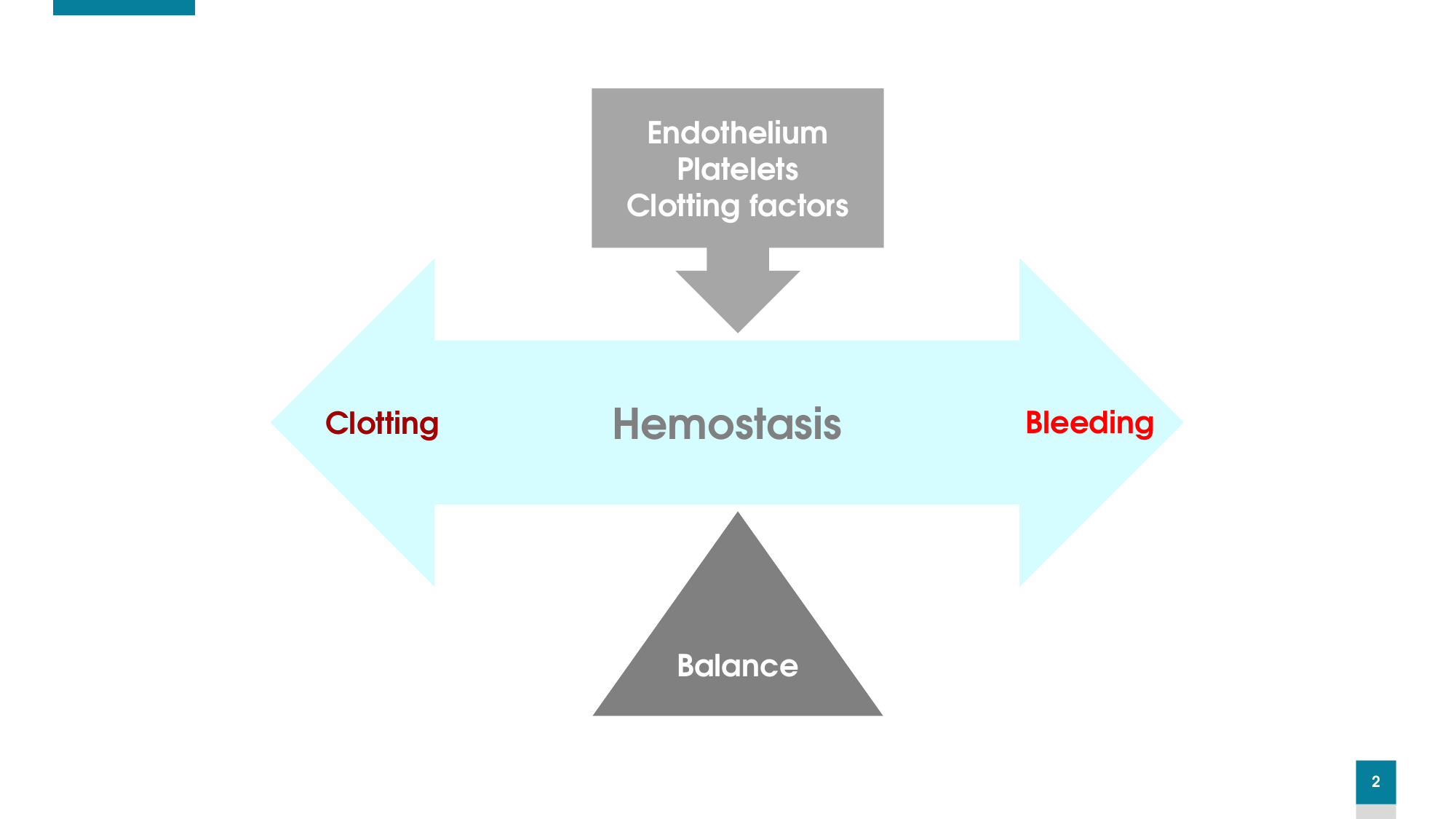

Endothelium
Platelets
Clotting factors
Hemostasis
Bleeding
Clotting
Balance